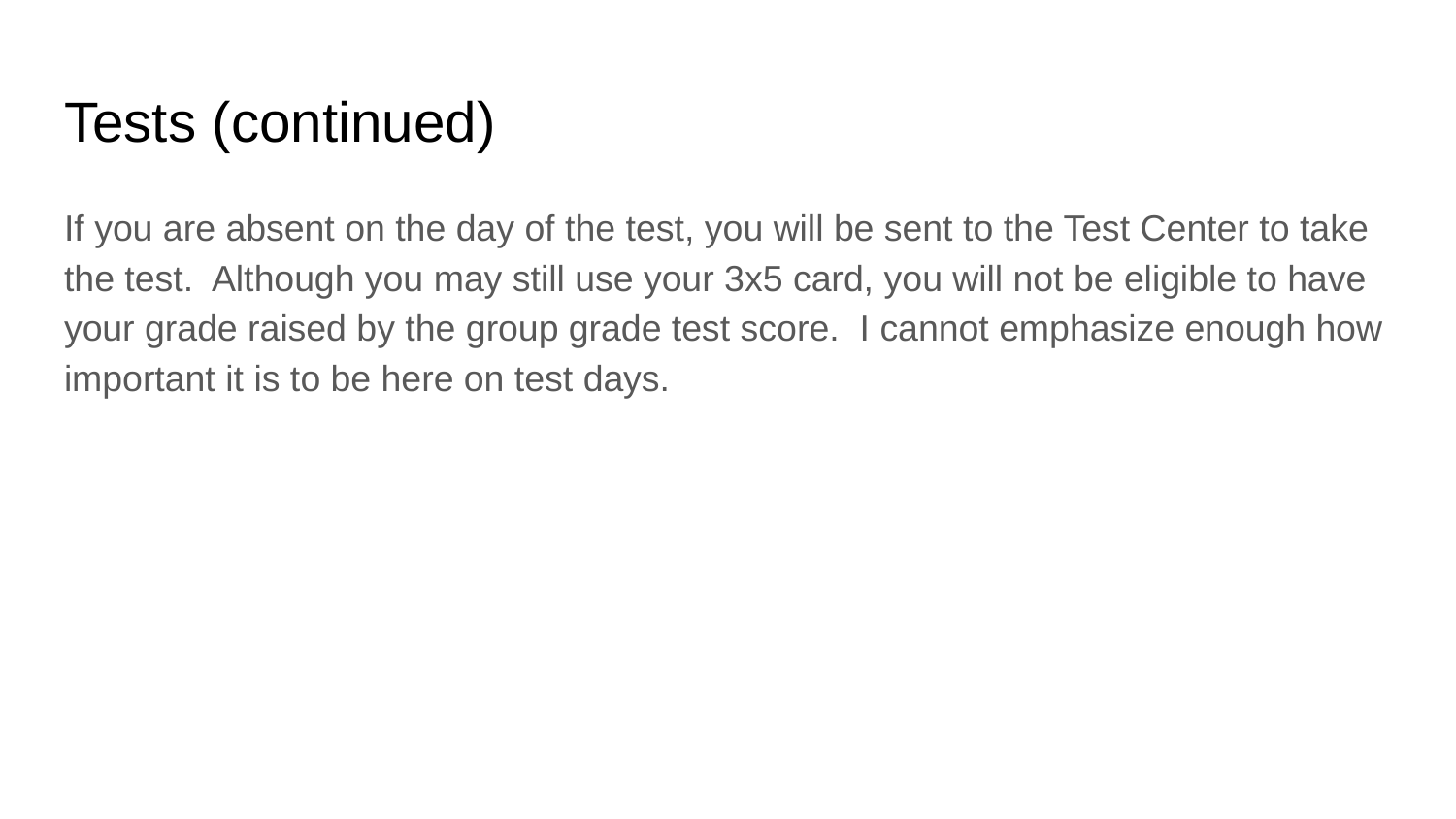

# Tests (continued)
If you are absent on the day of the test, you will be sent to the Test Center to take the test.  Although you may still use your 3x5 card, you will not be eligible to have your grade raised by the group grade test score.  I cannot emphasize enough how important it is to be here on test days.